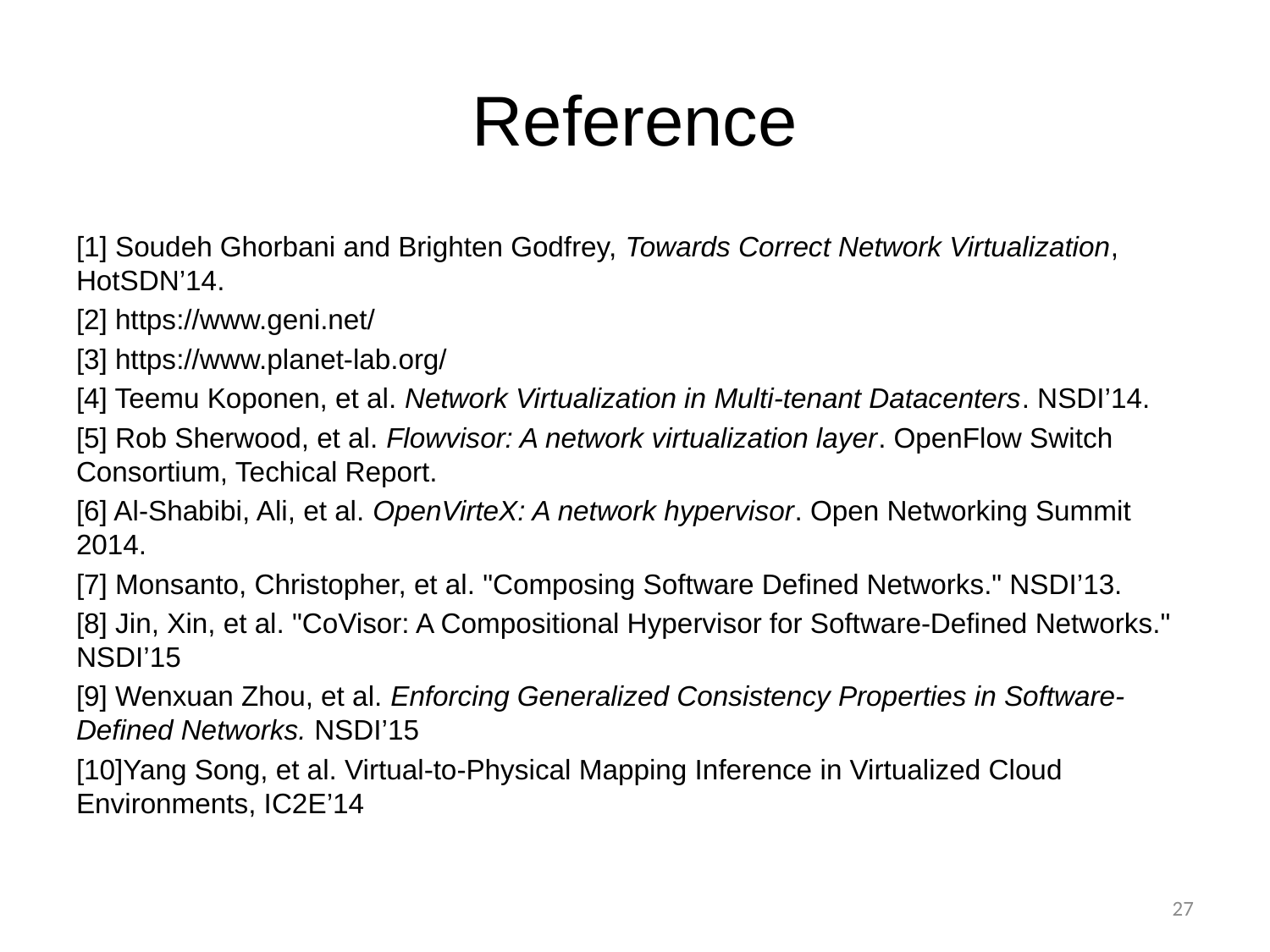

# Reference
[1] Soudeh Ghorbani and Brighten Godfrey, Towards Correct Network Virtualization, HotSDN’14.
[2] https://www.geni.net/
[3] https://www.planet-lab.org/
[4] Teemu Koponen, et al. Network Virtualization in Multi-tenant Datacenters. NSDI’14.
[5] Rob Sherwood, et al. Flowvisor: A network virtualization layer. OpenFlow Switch Consortium, Techical Report.
[6] Al-Shabibi, Ali, et al. OpenVirteX: A network hypervisor. Open Networking Summit 2014.
[7] Monsanto, Christopher, et al. "Composing Software Defined Networks." NSDI’13.
[8] Jin, Xin, et al. "CoVisor: A Compositional Hypervisor for Software-Defined Networks." NSDI’15
[9] Wenxuan Zhou, et al. Enforcing Generalized Consistency Properties in Software-Defined Networks. NSDI’15
[10]Yang Song, et al. Virtual-to-Physical Mapping Inference in Virtualized Cloud Environments, IC2E’14
27